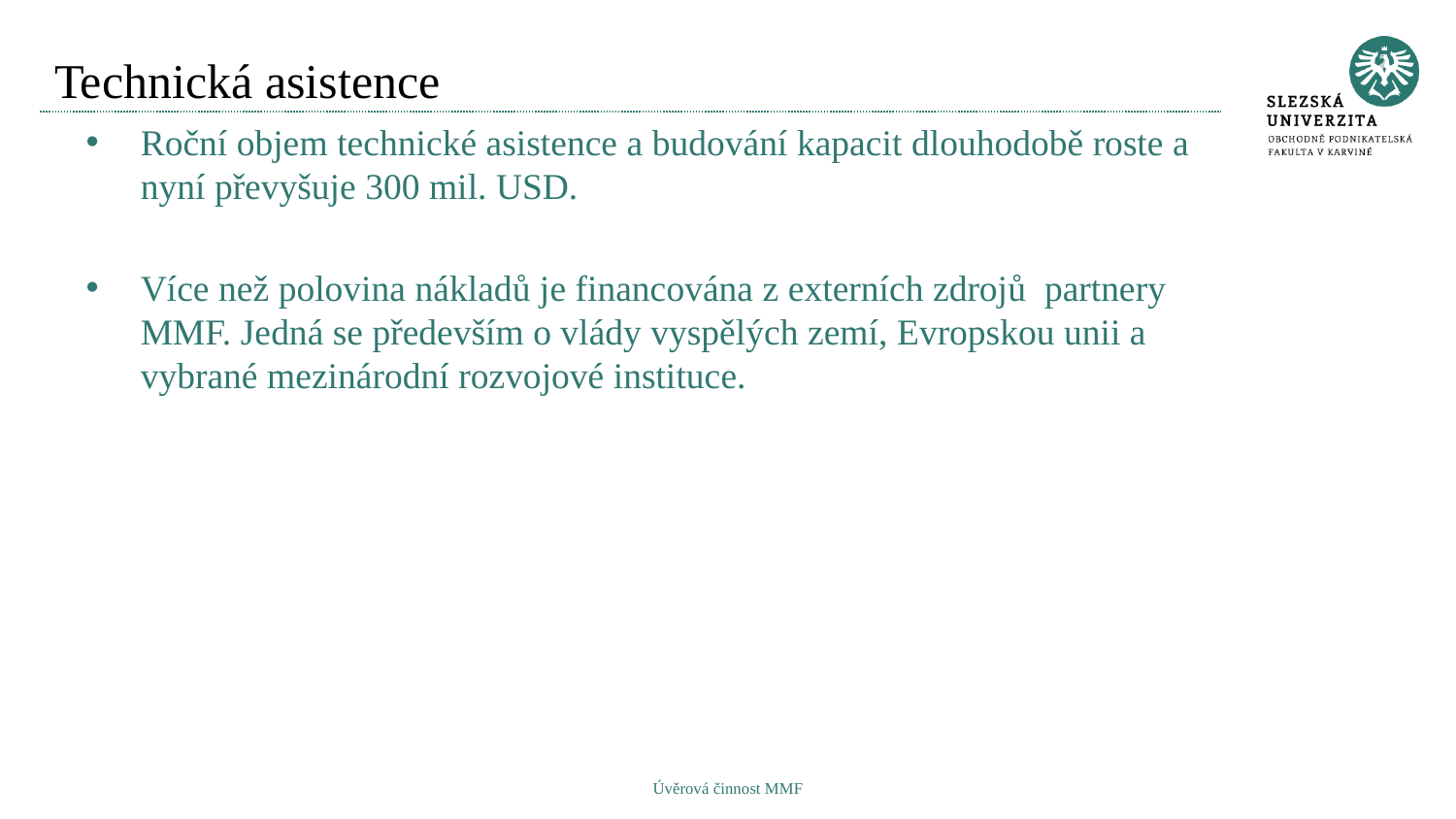

# Technická asistence
Roční objem technické asistence a budování kapacit dlouhodobě roste a nyní převyšuje 300 mil. USD.

Více než polovina nákladů je financována z externích zdrojů  partnery MMF. Jedná se především o vlády vyspělých zemí, Evropskou unii a vybrané mezinárodní rozvojové instituce.